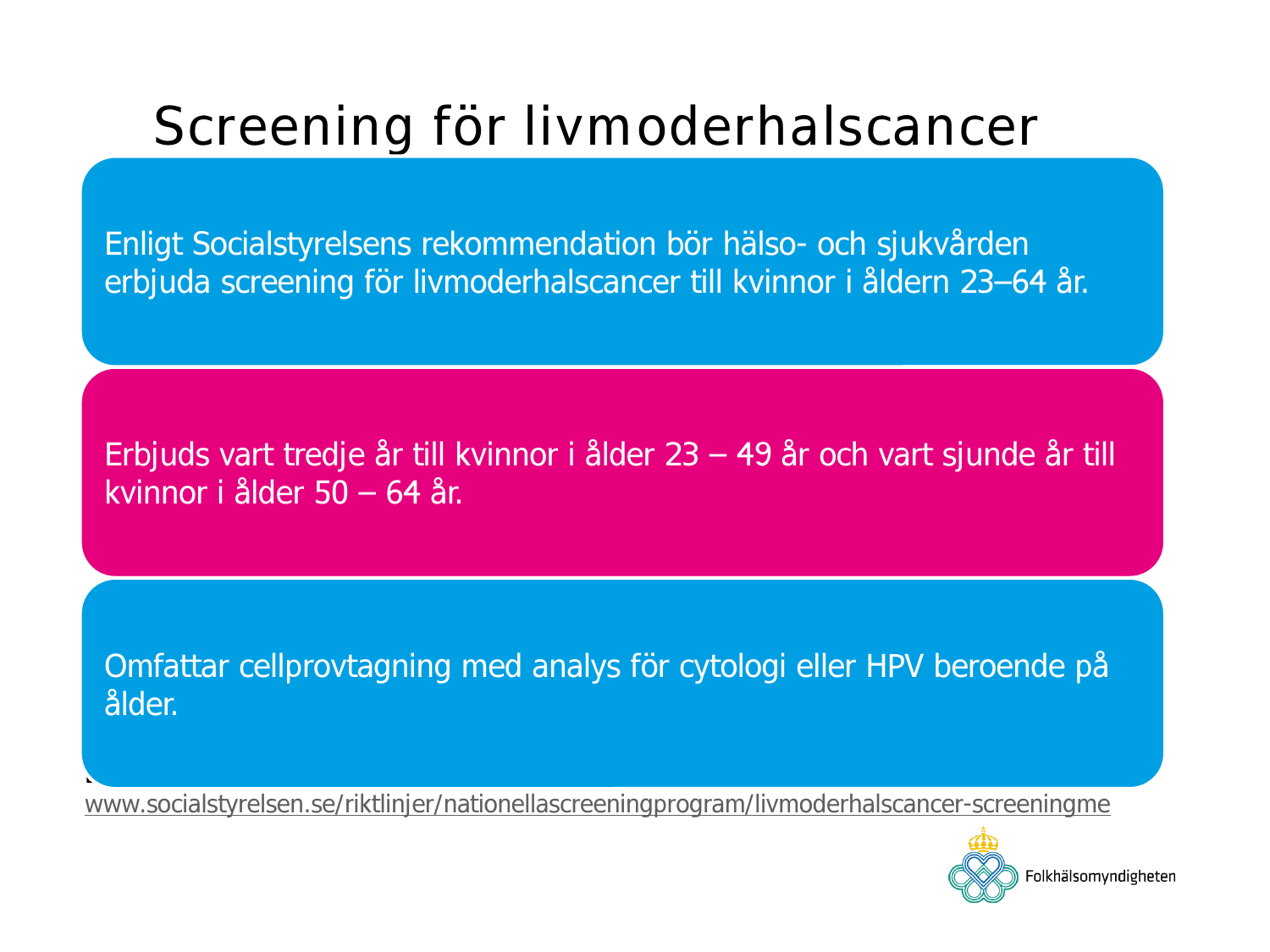

# Screening för livmoderhalscancer
Enligt Socialstyrelsens rekommendation bör hälso- och sjukvården erbjuda screening för livmoderhalscancer till kvinnor i åldern 23–64 år.
Omfattar cellprovtagning med analys för cytologi eller HPV beroende på ålder.
Erbjuds vart tredje år till kvinnor i ålder 23 – 49 år och vart sjunde år till kvinnor i ålder 50 – 64 år.
Livmoderhalscancer, screening med cytologi och HPV-test: www.socialstyrelsen.se/riktlinjer/nationellascreeningprogram/livmoderhalscancer-screeningme